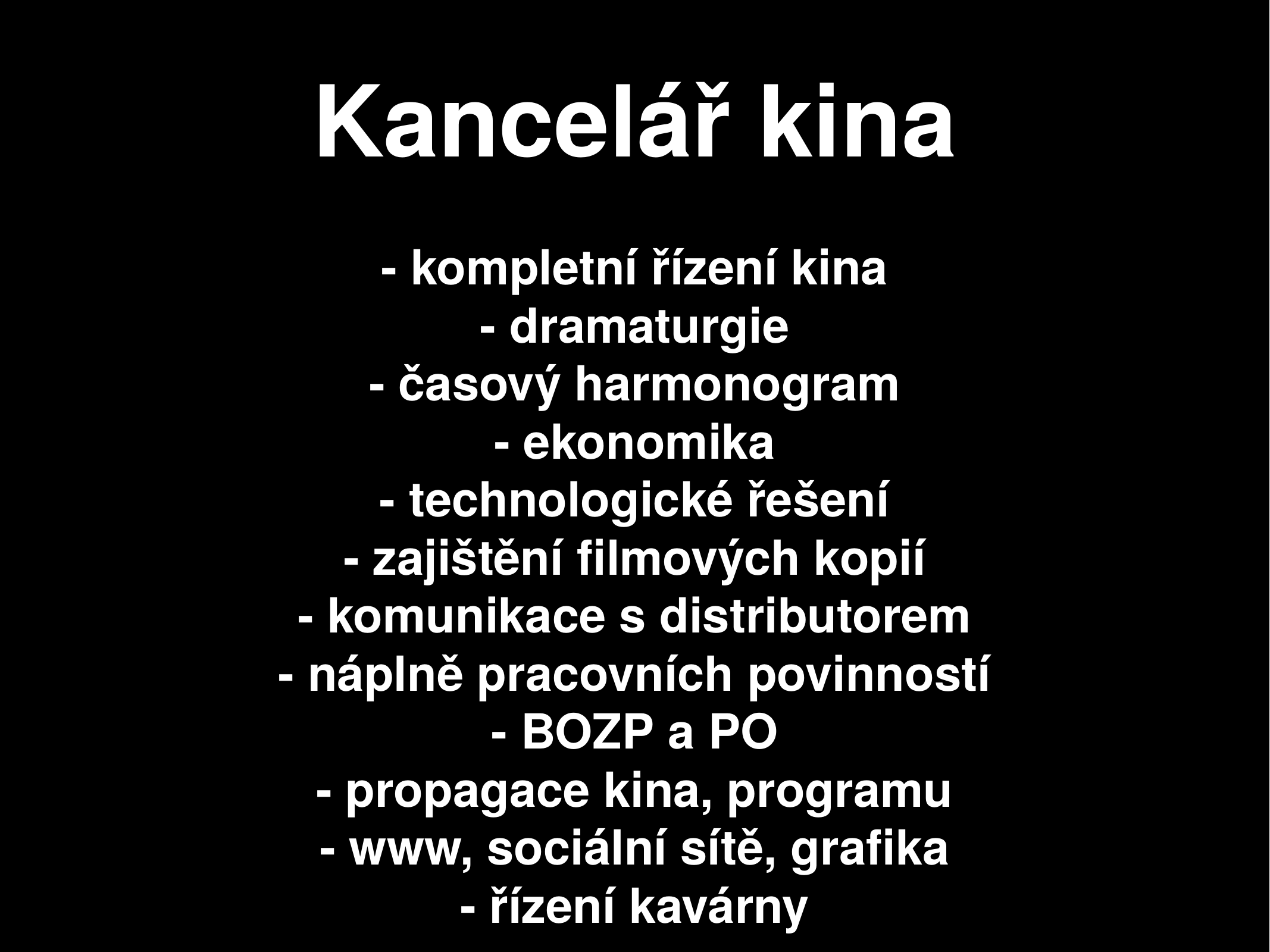

# Kancelář kina
- kompletní řízení kina
- dramaturgie
- časový harmonogram
- ekonomika
- technologické řešení
- zajištění filmových kopií
- komunikace s distributorem
- náplně pracovních povinností
- BOZP a PO
- propagace kina, programu
- www, sociální sítě, grafika
- řízení kavárny